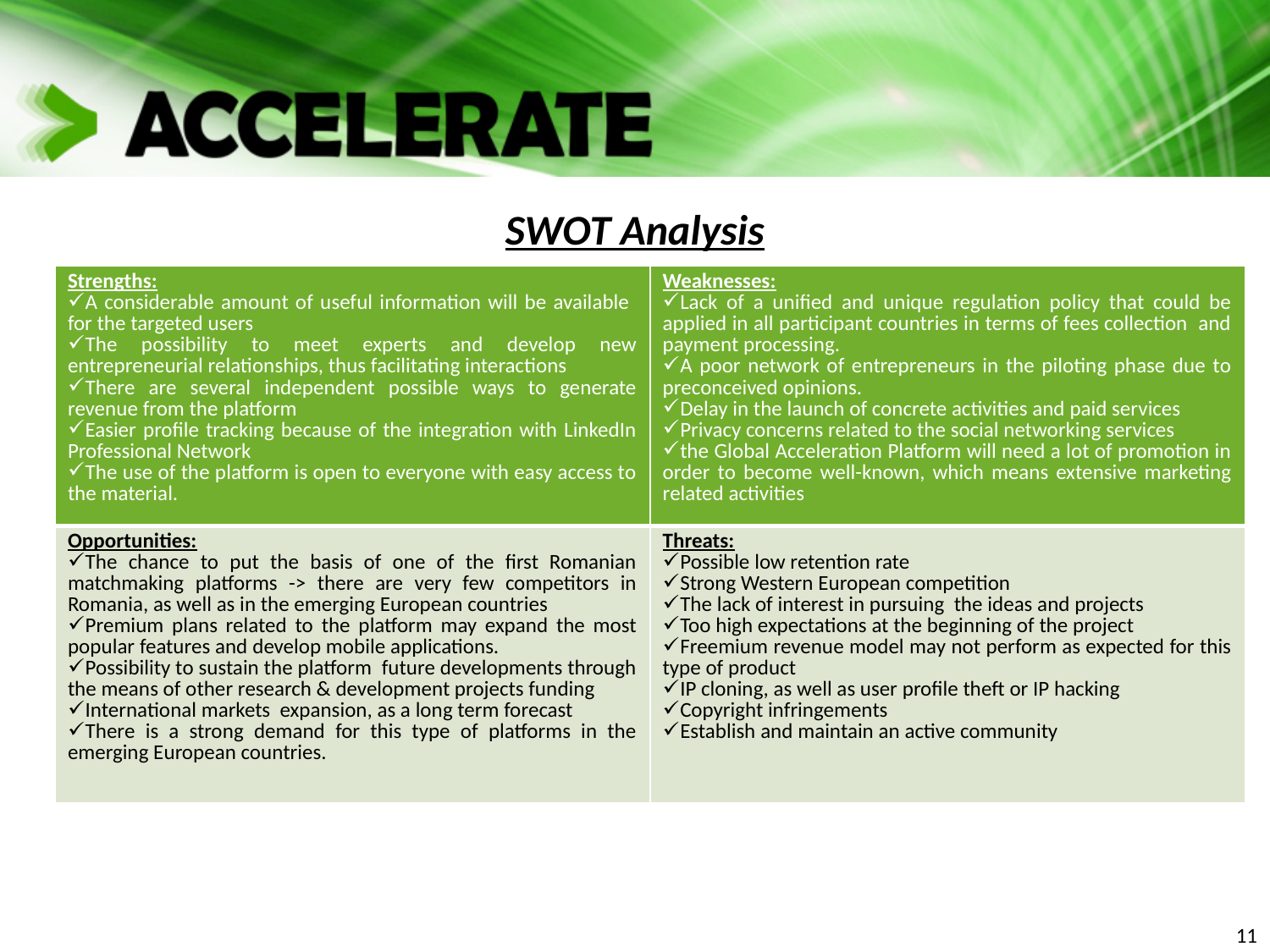

# SWOT Analysis
| Strengths: A considerable amount of useful information will be available for the targeted users The possibility to meet experts and develop new entrepreneurial relationships, thus facilitating interactions There are several independent possible ways to generate revenue from the platform Easier profile tracking because of the integration with LinkedIn Professional Network The use of the platform is open to everyone with easy access to the material. | Weaknesses: Lack of a unified and unique regulation policy that could be applied in all participant countries in terms of fees collection and payment processing. A poor network of entrepreneurs in the piloting phase due to preconceived opinions. Delay in the launch of concrete activities and paid services Privacy concerns related to the social networking services the Global Acceleration Platform will need a lot of promotion in order to become well-known, which means extensive marketing related activities |
| --- | --- |
| Opportunities: The chance to put the basis of one of the first Romanian matchmaking platforms -> there are very few competitors in Romania, as well as in the emerging European countries Premium plans related to the platform may expand the most popular features and develop mobile applications. Possibility to sustain the platform future developments through the means of other research & development projects funding International markets expansion, as a long term forecast There is a strong demand for this type of platforms in the emerging European countries. | Threats: Possible low retention rate Strong Western European competition The lack of interest in pursuing the ideas and projects Too high expectations at the beginning of the project Freemium revenue model may not perform as expected for this type of product IP cloning, as well as user profile theft or IP hacking Copyright infringements Establish and maintain an active community |
11